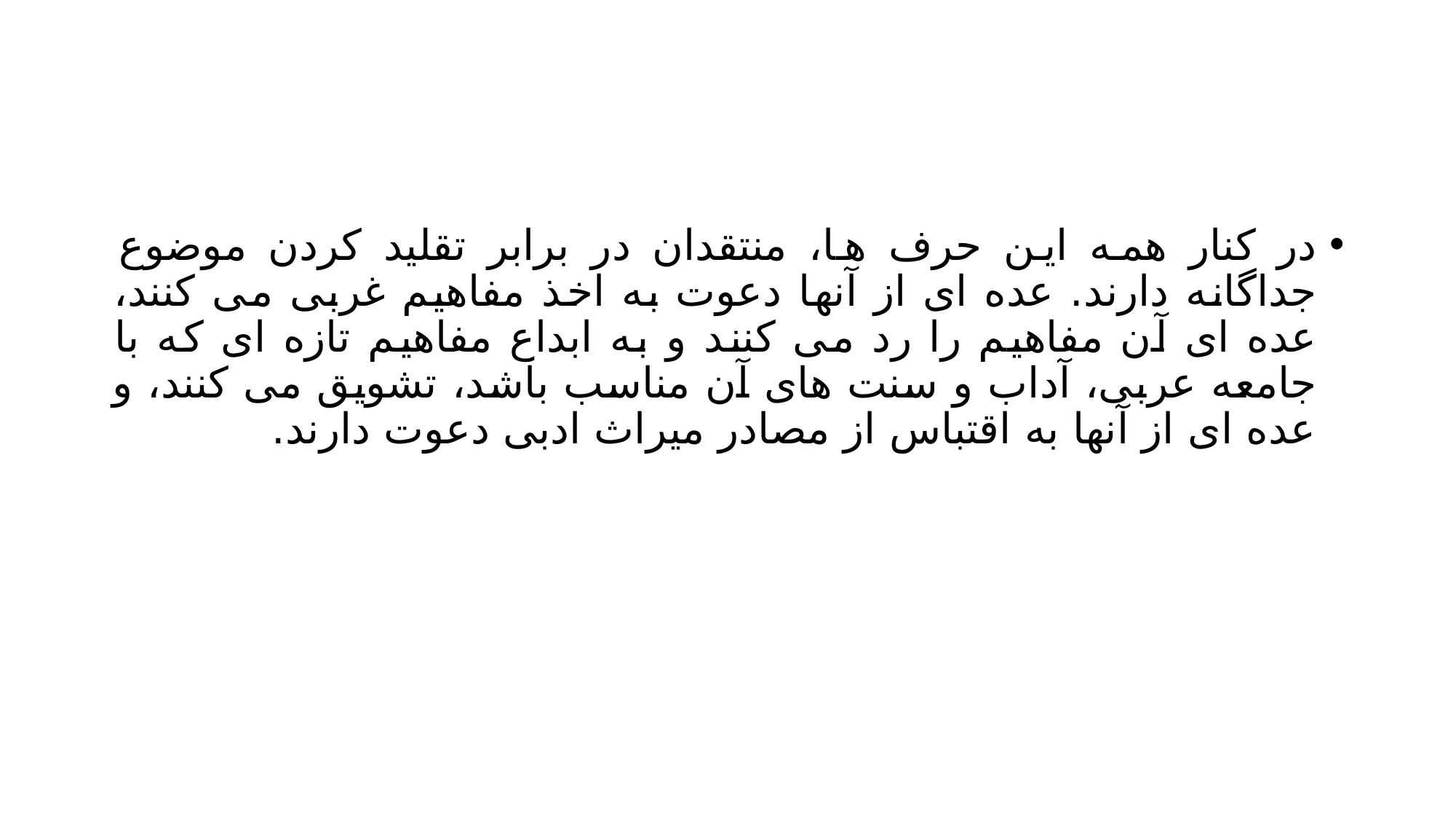

#
در کنار همه این حرف ها، منتقدان در برابر تقلید کردن موضوع جداگانه دارند. عده ای از آنها دعوت به اخذ مفاهیم غربی می کنند، عده ای آن مفاهیم را رد می کنند و به ابداع مفاهیم تازه ای که با جامعه عربی، آداب و سنت های آن مناسب باشد، تشویق می کنند، و عده ای از آنها به اقتباس از مصادر میراث ادبی دعوت دارند.